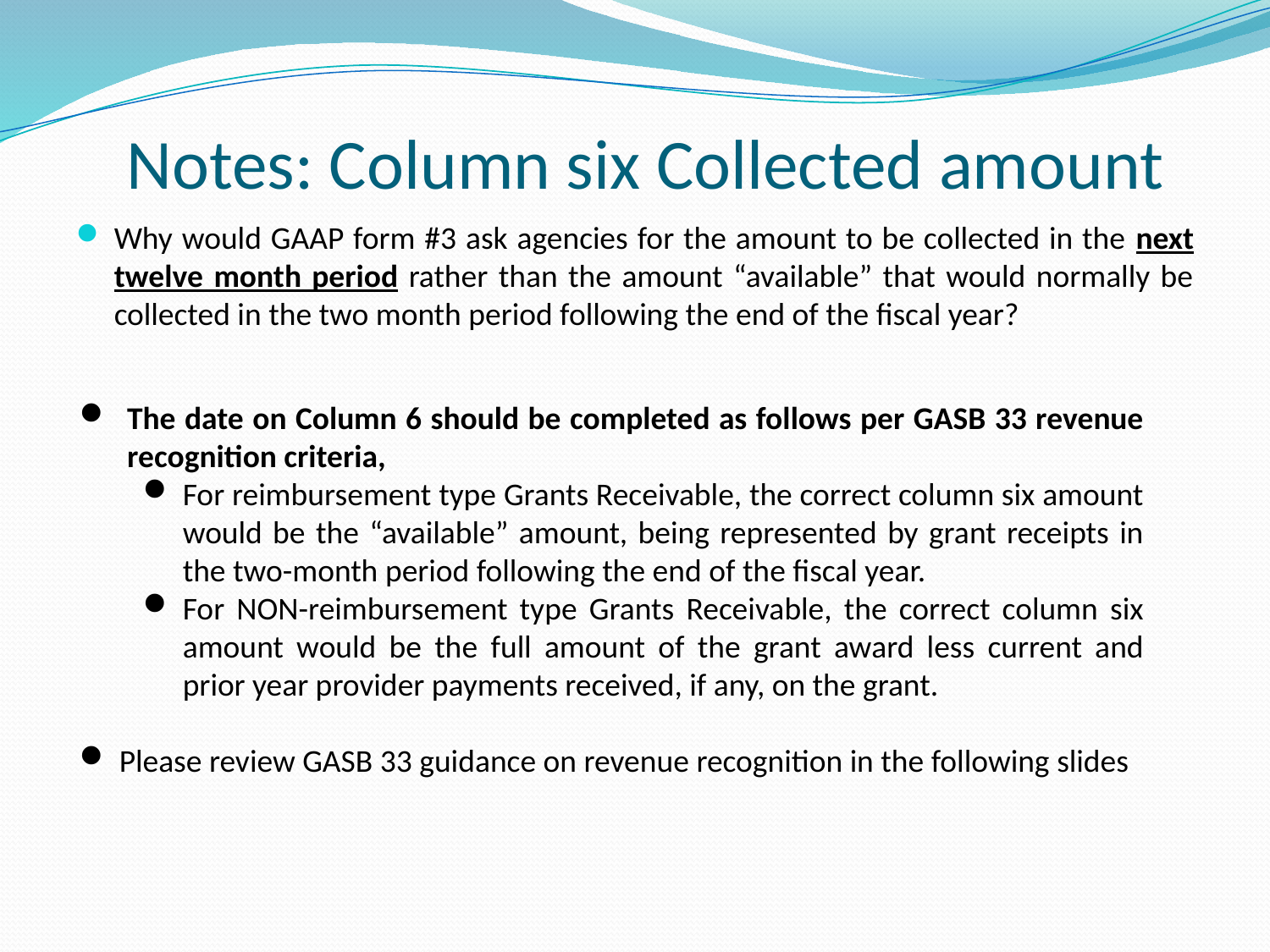

# Notes: Column six Collected amount
Why would GAAP form #3 ask agencies for the amount to be collected in the next twelve month period rather than the amount “available” that would normally be collected in the two month period following the end of the fiscal year?

The date on Column 6 should be completed as follows per GASB 33 revenue recognition criteria,
For reimbursement type Grants Receivable, the correct column six amount would be the “available” amount, being represented by grant receipts in the two-month period following the end of the fiscal year.
For NON-reimbursement type Grants Receivable, the correct column six amount would be the full amount of the grant award less current and prior year provider payments received, if any, on the grant.

Please review GASB 33 guidance on revenue recognition in the following slides